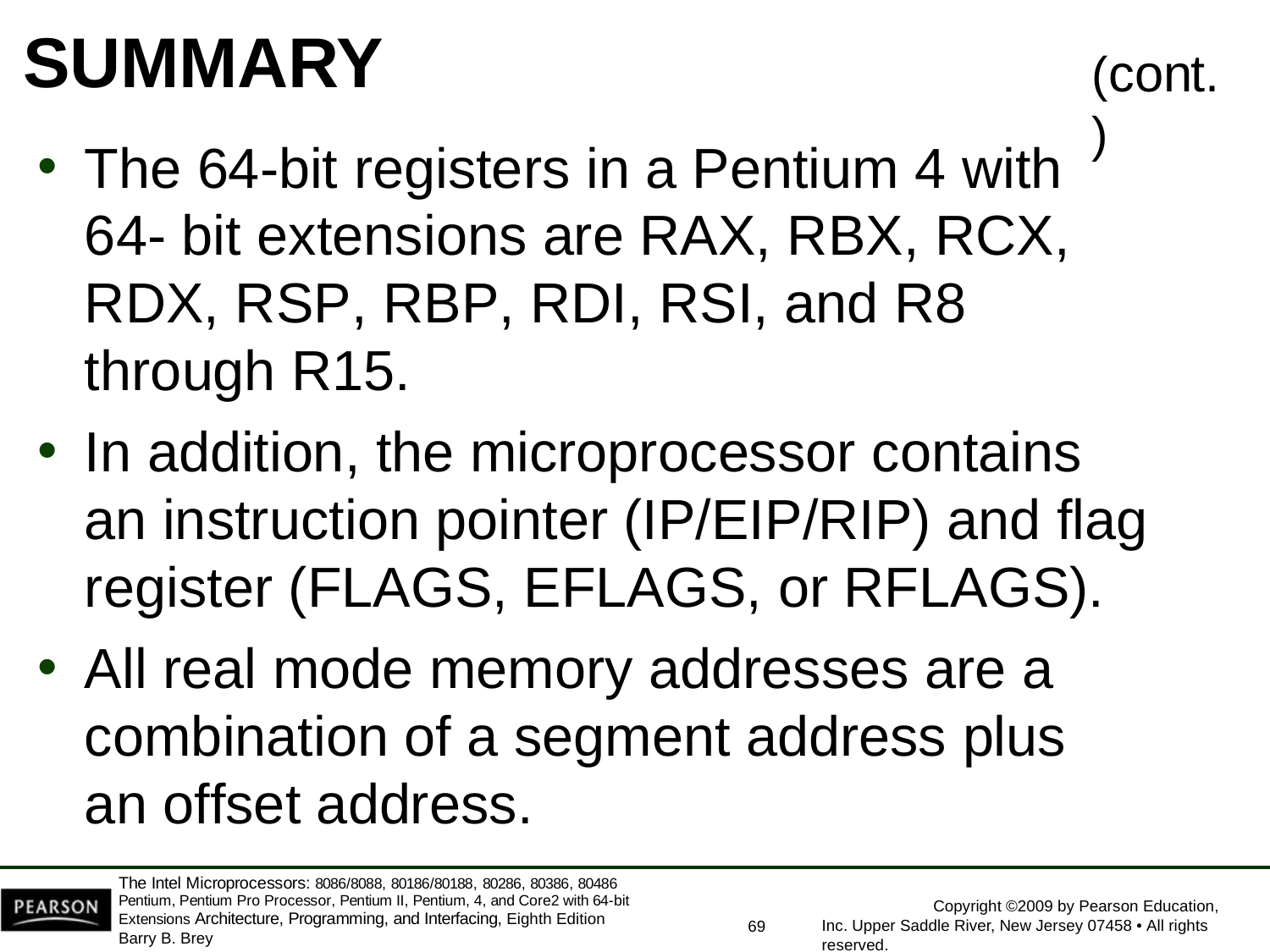

# SUMMARY
(cont.)
The 64-bit registers in a Pentium 4 with 64- bit extensions are RAX, RBX, RCX, RDX, RSP, RBP, RDI, RSI, and R8 through R15.

In addition, the microprocessor contains an instruction pointer (IP/EIP/RIP) and flag register (FLAGS, EFLAGS, or RFLAGS).

All real mode memory addresses are a combination of a segment address plus an offset address.
The Intel Microprocessors: 8086/8088, 80186/80188, 80286, 80386, 80486 Pentium, Pentium Pro Processor, Pentium II, Pentium, 4, and Core2 with 64-bit Extensions Architecture, Programming, and Interfacing, Eighth Edition
Barry B. Brey

Copyright ©2009 by Pearson Education, Inc. Upper Saddle River, New Jersey 07458 • All rights reserved.
69